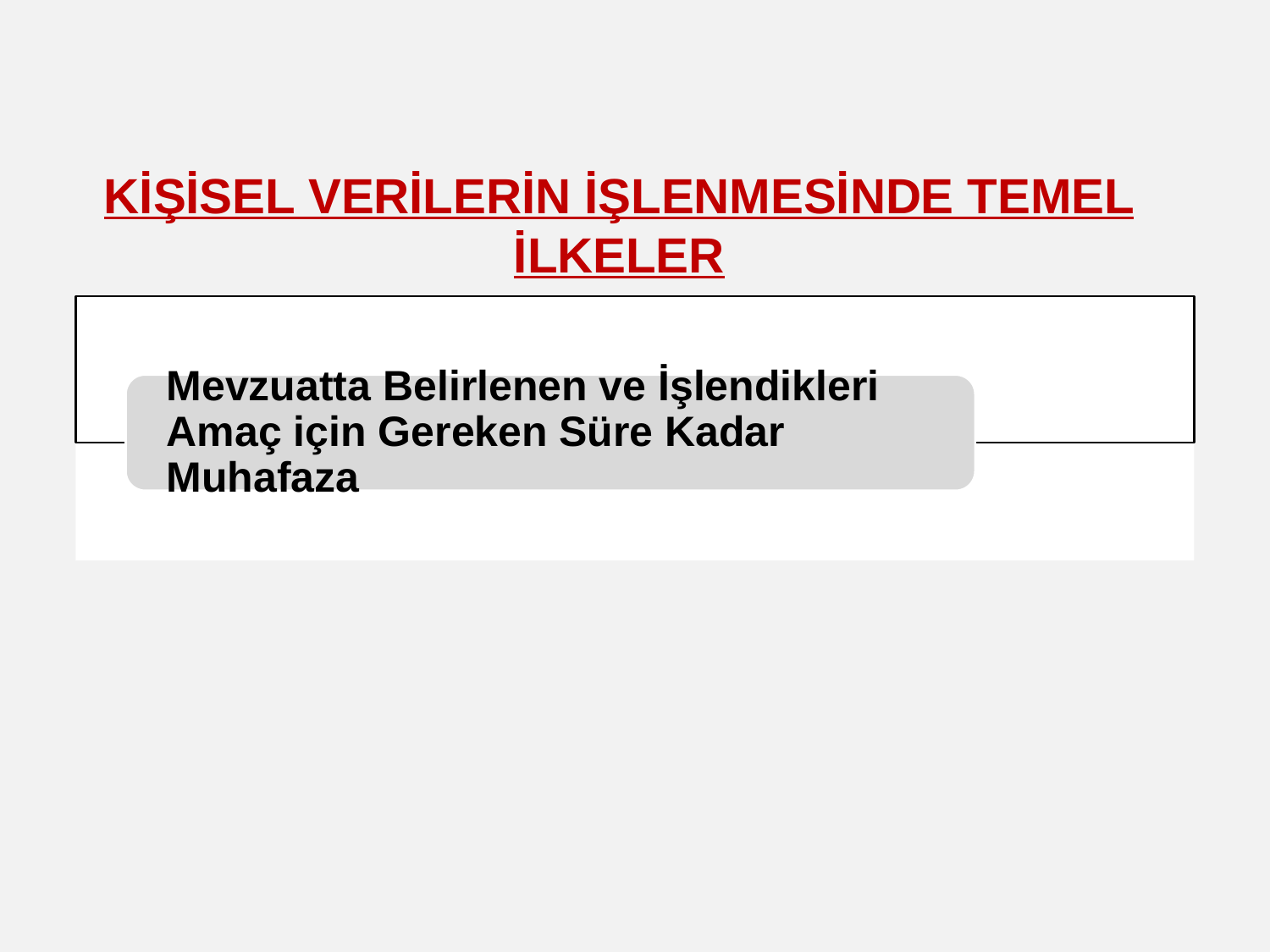

KİŞİSEL VERİLERİN İŞLENMESİNDE TEMEL İLKELER

Mevzuatta Belirlenen ve İşlendikleri Amaç için Gereken Süre Kadar Muhafaza